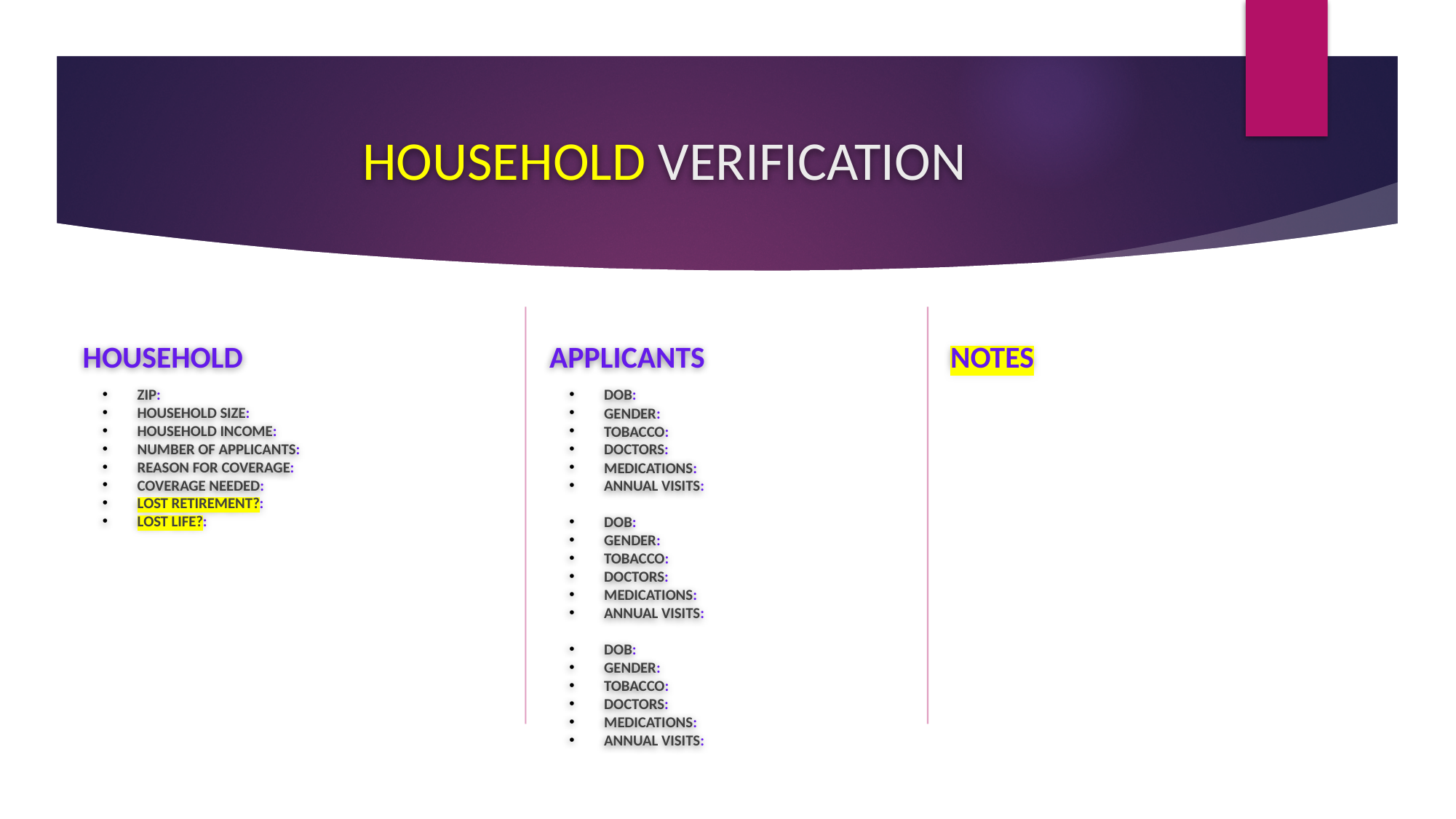

# HOUSEHOLD VERIFICATION
APPLICANTS
NOTES
HOUSEHOLD
ZIP:
HOUSEHOLD SIZE:
HOUSEHOLD INCOME:
NUMBER OF APPLICANTS:
REASON FOR COVERAGE:
COVERAGE NEEDED:
LOST RETIREMENT?:
LOST LIFE?:
DOB:
GENDER:
TOBACCO:
DOCTORS:
MEDICATIONS:
ANNUAL VISITS:

DOB:
GENDER:
TOBACCO:
DOCTORS:
MEDICATIONS:
ANNUAL VISITS:

DOB:
GENDER:
TOBACCO:
DOCTORS:
MEDICATIONS:
ANNUAL VISITS: